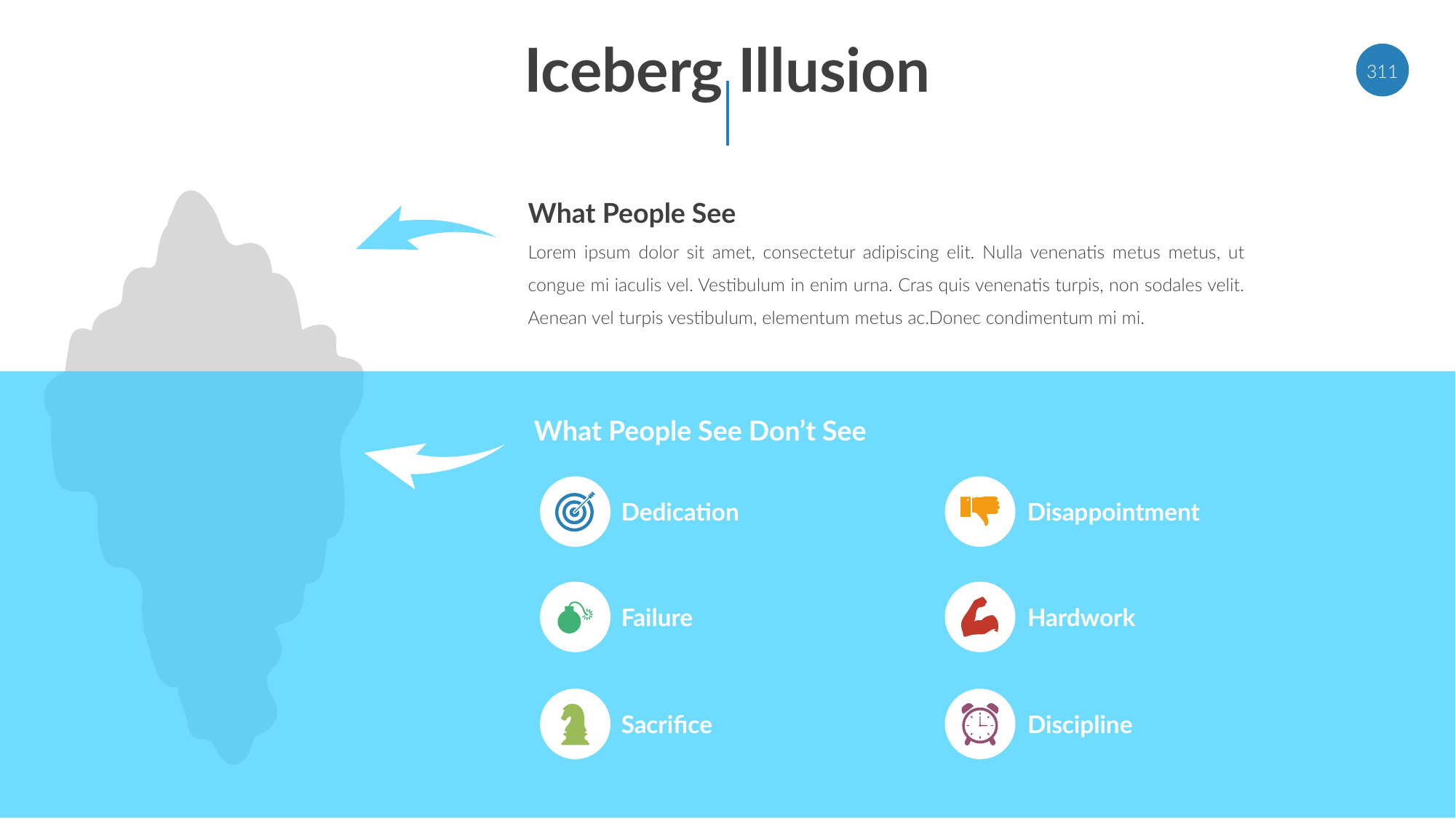

# Iceberg Illusion
311

What People See

Lorem ipsum dolor sit amet, consectetur adipiscing elit. Nulla venenatis metus metus, ut congue mi iaculis vel. Vestibulum in enim urna. Cras quis venenatis turpis, non sodales velit. Aenean vel turpis vestibulum, elementum metus ac.Donec condimentum mi mi.

What People See Don’t See

Dedication
Disappointment

Failure
Hardwork

Sacrifice
Discipline